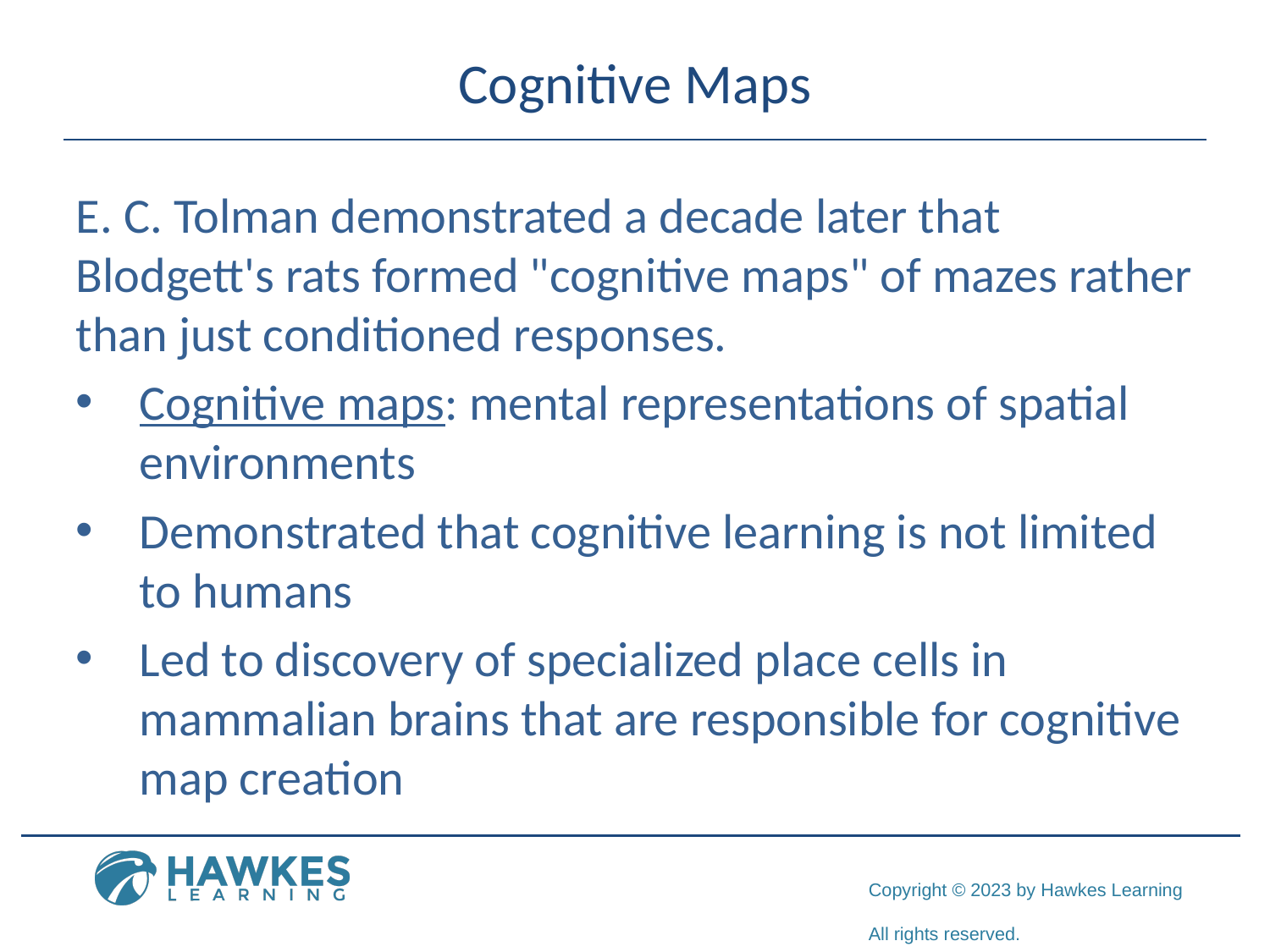

# Cognitive Maps
E. C. Tolman demonstrated a decade later that Blodgett's rats formed "cognitive maps" of mazes rather than just conditioned responses.
Cognitive maps: mental representations of spatial environments
Demonstrated that cognitive learning is not limited to humans
Led to discovery of specialized place cells in mammalian brains that are responsible for cognitive map creation